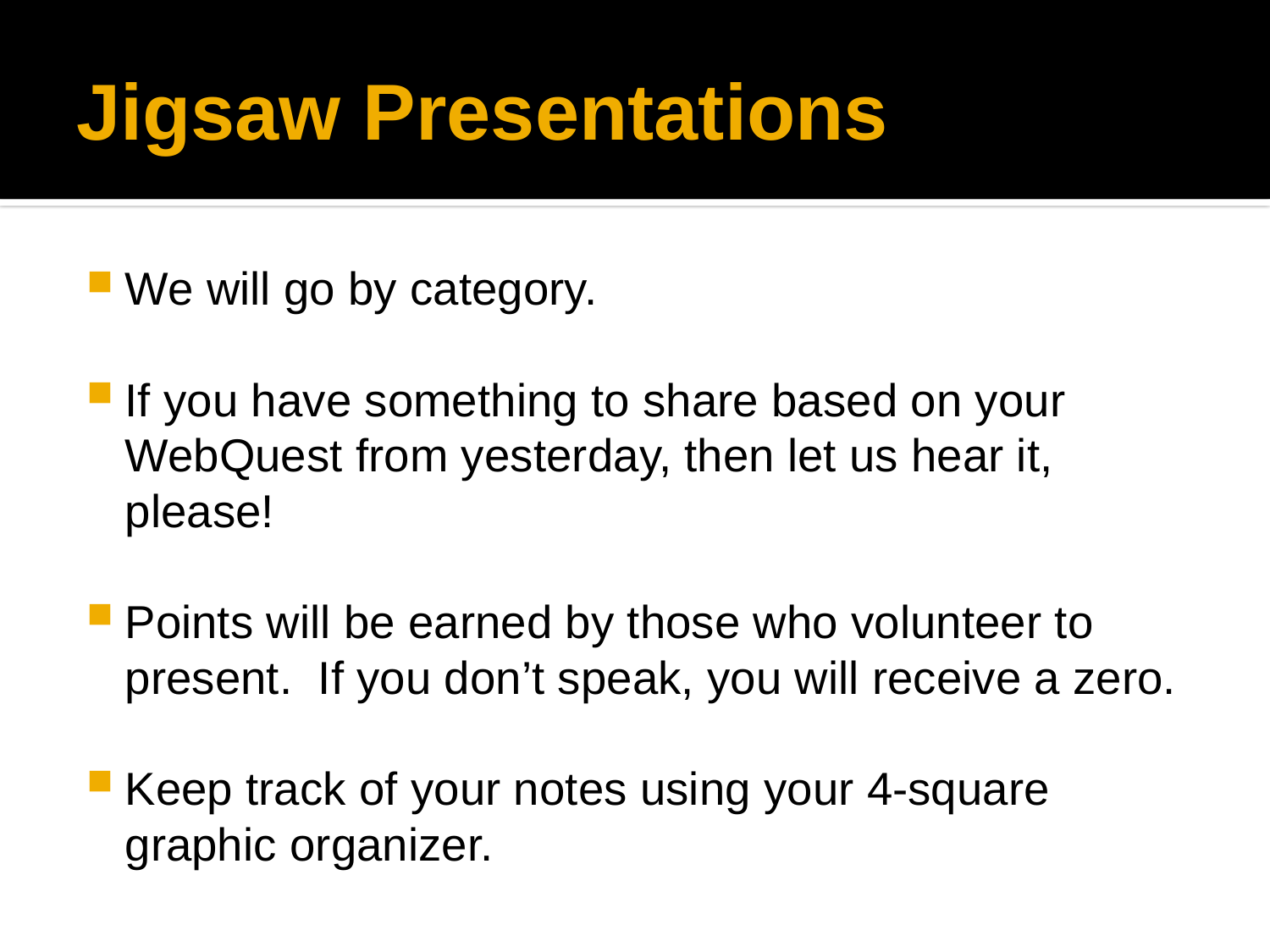

# Jigsaw Presentations
We will go by category.

If you have something to share based on your WebQuest from yesterday, then let us hear it, please!

Points will be earned by those who volunteer to present.  If you don’t speak, you will receive a zero.

Keep track of your notes using your 4-square graphic organizer.